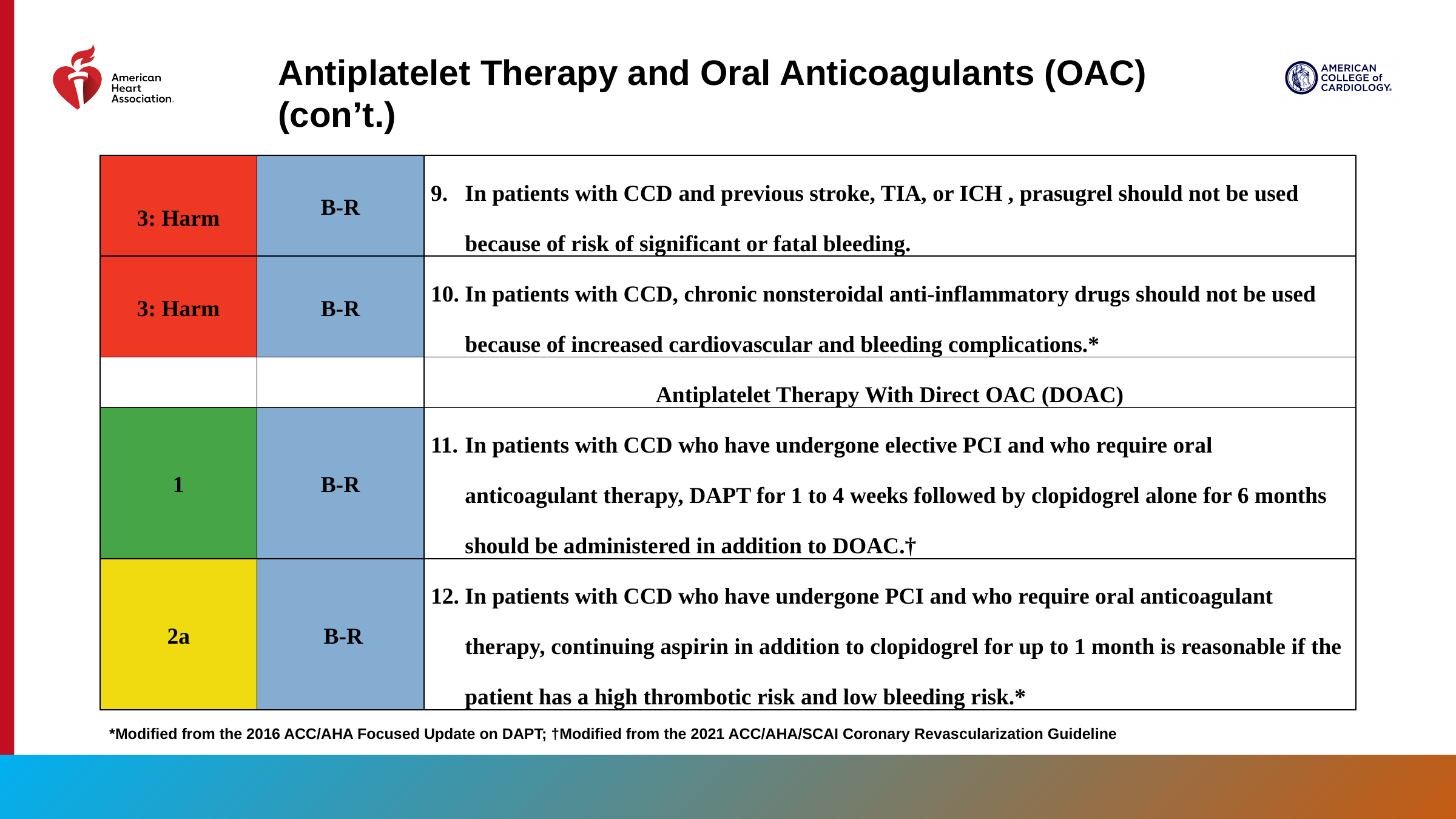

Antiplatelet Therapy and Oral Anticoagulants (OAC)
(con’t.)
| 3: Harm | B-R | In patients with CCD and previous stroke, TIA, or ICH , prasugrel should not be used because of risk of significant or fatal bleeding. |
| --- | --- | --- |
| 3: Harm | B-R | In patients with CCD, chronic nonsteroidal anti-inflammatory drugs should not be used because of increased cardiovascular and bleeding complications.\* |
|  |  | Antiplatelet Therapy With Direct OAC (DOAC) |
| 1 | B-R | In patients with CCD who have undergone elective PCI and who require oral anticoagulant therapy, DAPT for 1 to 4 weeks followed by clopidogrel alone for 6 months should be administered in addition to DOAC.† |
| 2a | B-R | In patients with CCD who have undergone PCI and who require oral anticoagulant therapy, continuing aspirin in addition to clopidogrel for up to 1 month is reasonable if the patient has a high thrombotic risk and low bleeding risk.\* |
*Modified from the 2016 ACC/AHA Focused Update on DAPT; †Modified from the 2021 ACC/AHA/SCAI Coronary Revascularization Guideline
81